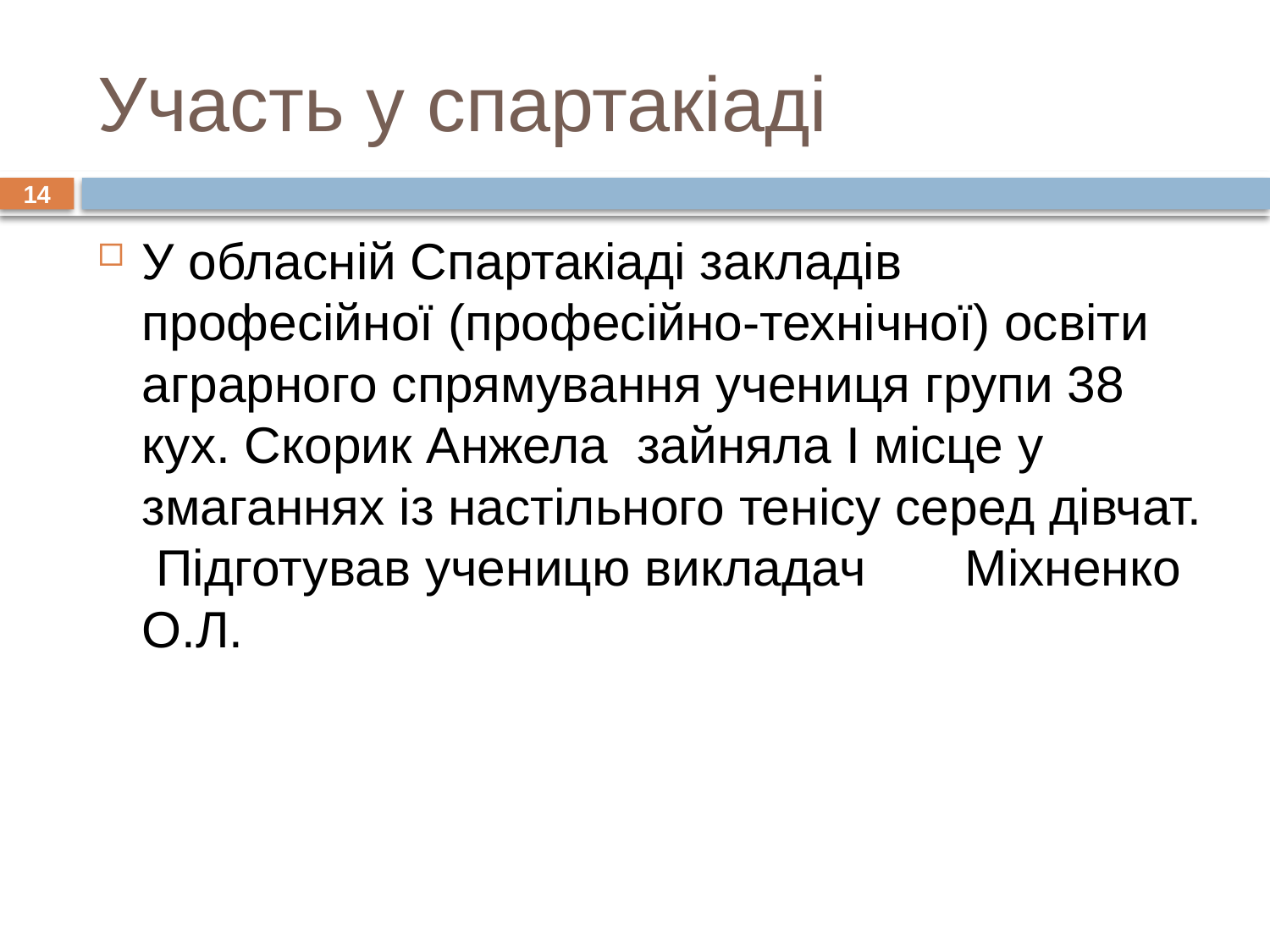

# Участь у спартакіаді
14
У обласній Спартакіаді закладів професійної (професійно-технічної) освіти  аграрного спрямування учениця групи 38 кух. Скорик Анжела  зайняла І місце у змаганнях із настільного тенісу серед дівчат.  Підготував ученицю викладач       Міхненко О.Л.